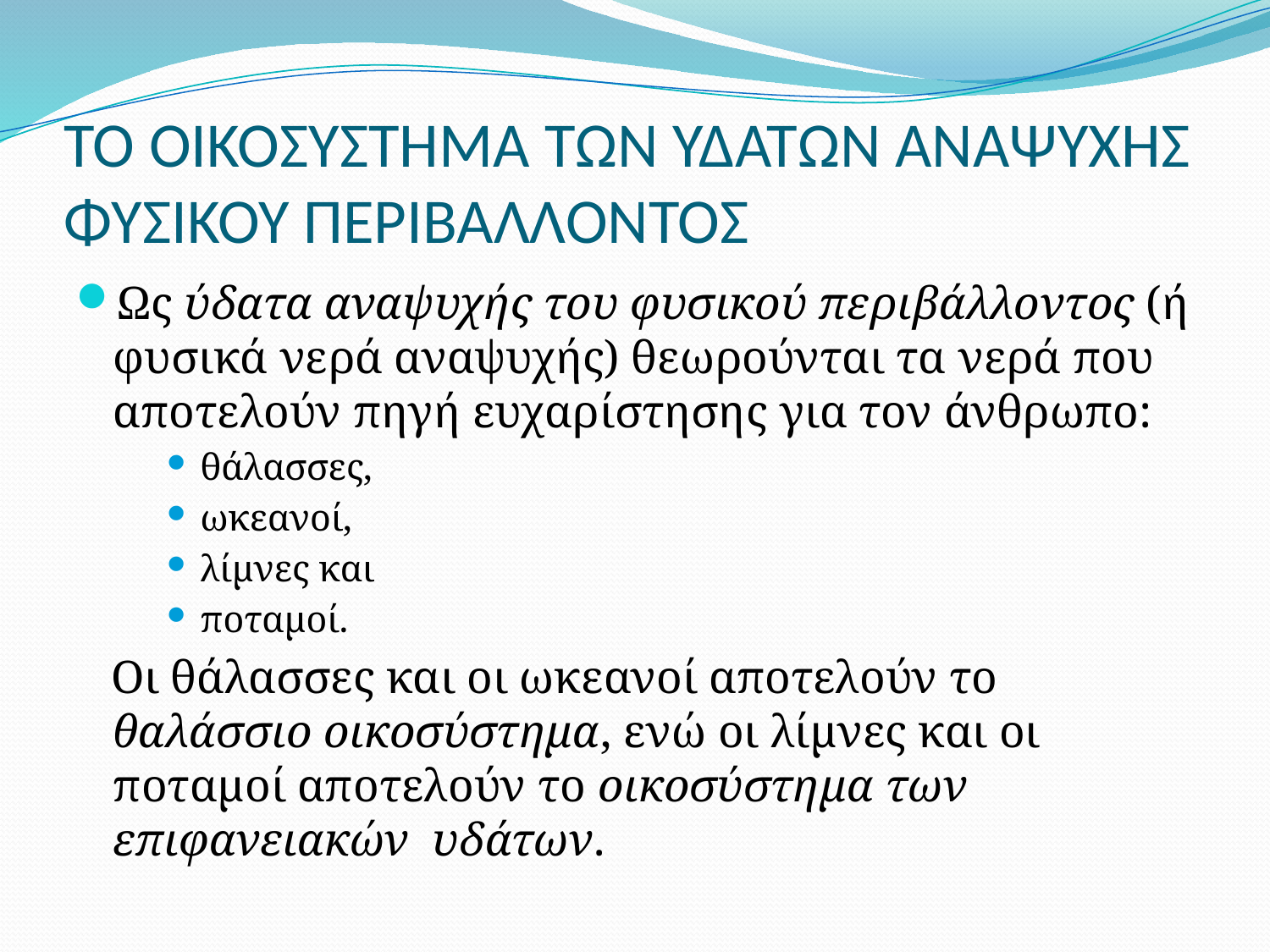

# ΤΟ ΟΙΚΟΣΥΣΤΗΜΑ ΤΩΝ ΥΔΑΤΩΝ ΑΝΑΨΥΧΗΣ ΦΥΣΙΚΟΥ ΠΕΡΙΒΑΛΛΟΝΤΟΣ
Ως ύδατα αναψυχής του φυσικού περιβάλλοντος (ή φυσικά νερά αναψυχής) θεωρούνται τα νερά που αποτελούν πηγή ευχαρίστησης για τον άνθρωπο:
θάλασσες,
ωκεανοί,
λίμνες και
ποταμοί.
   Οι θάλασσες και οι ωκεανοί αποτελούν το θαλάσσιο οικοσύστημα, ενώ οι λίμνες και οι ποταμοί αποτελούν το οικοσύστημα των επιφανειακών  υδάτων.